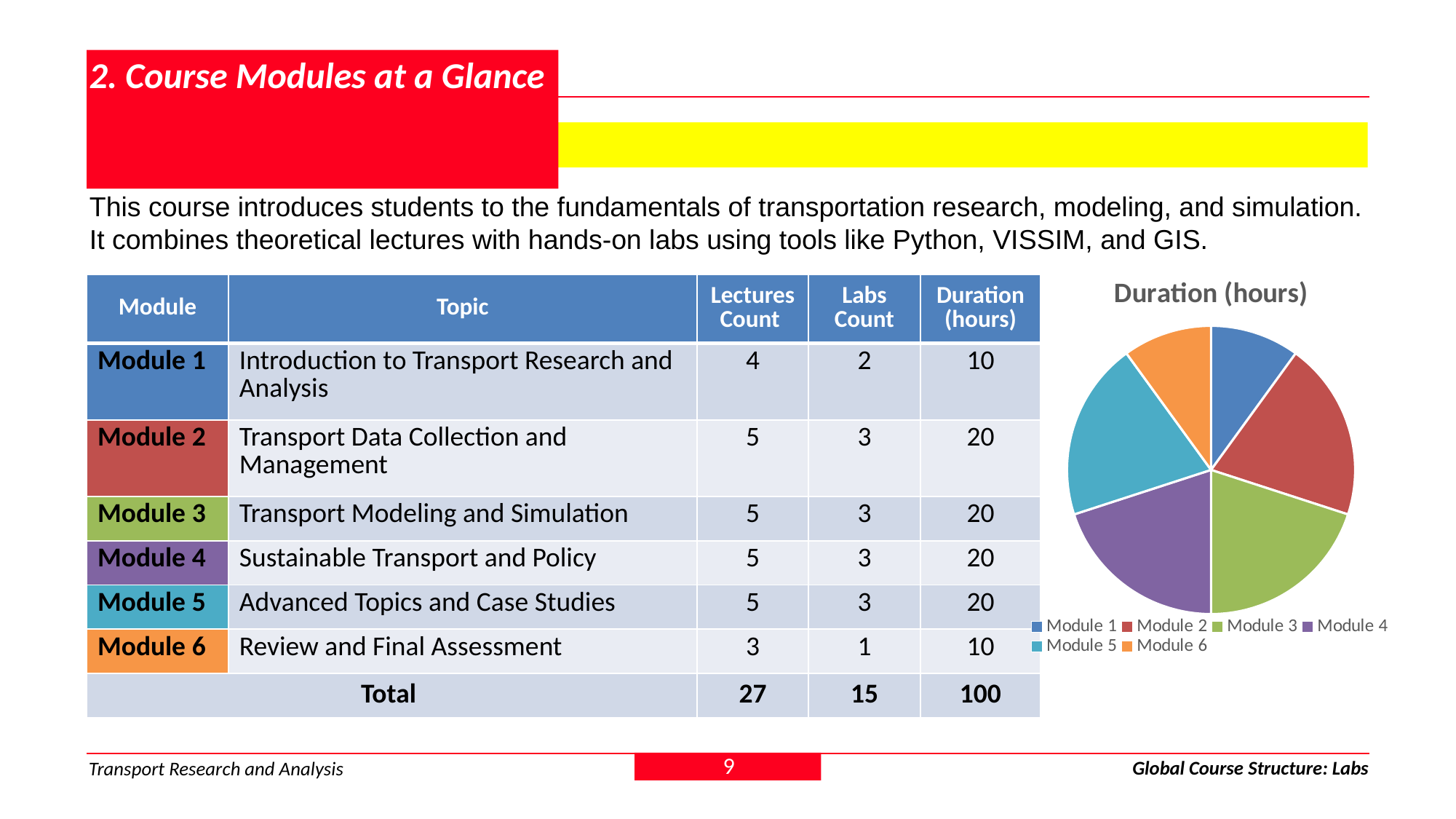

# 2. Course Modules at a Glance
2.1 Summary of All Modules
This course introduces students to the fundamentals of transportation research, modeling, and simulation. It combines theoretical lectures with hands-on labs using tools like Python, VISSIM, and GIS.

### Chart: Duration (hours)

| Category | Module 1 |
|---|---|
| Module 1 | 10.0 |
| Module 2 | 20.0 |
| Module 3 | 20.0 |
| Module 4 | 20.0 |
| Module 5 | 20.0 |
| Module 6 | 10.0 |
| Module | Topic | Lectures Count | Labs Count | Duration (hours) |
| --- | --- | --- | --- | --- |
| Module 1 | Introduction to Transport Research and Analysis | 4 | 2 | 10 |
| Module 2 | Transport Data Collection and Management | 5 | 3 | 20 |
| Module 3 | Transport Modeling and Simulation | 5 | 3 | 20 |
| Module 4 | Sustainable Transport and Policy | 5 | 3 | 20 |
| Module 5 | Advanced Topics and Case Studies | 5 | 3 | 20 |
| Module 6 | Review and Final Assessment | 3 | 1 | 10 |
| Total |  | 27 | 15 | 100 |